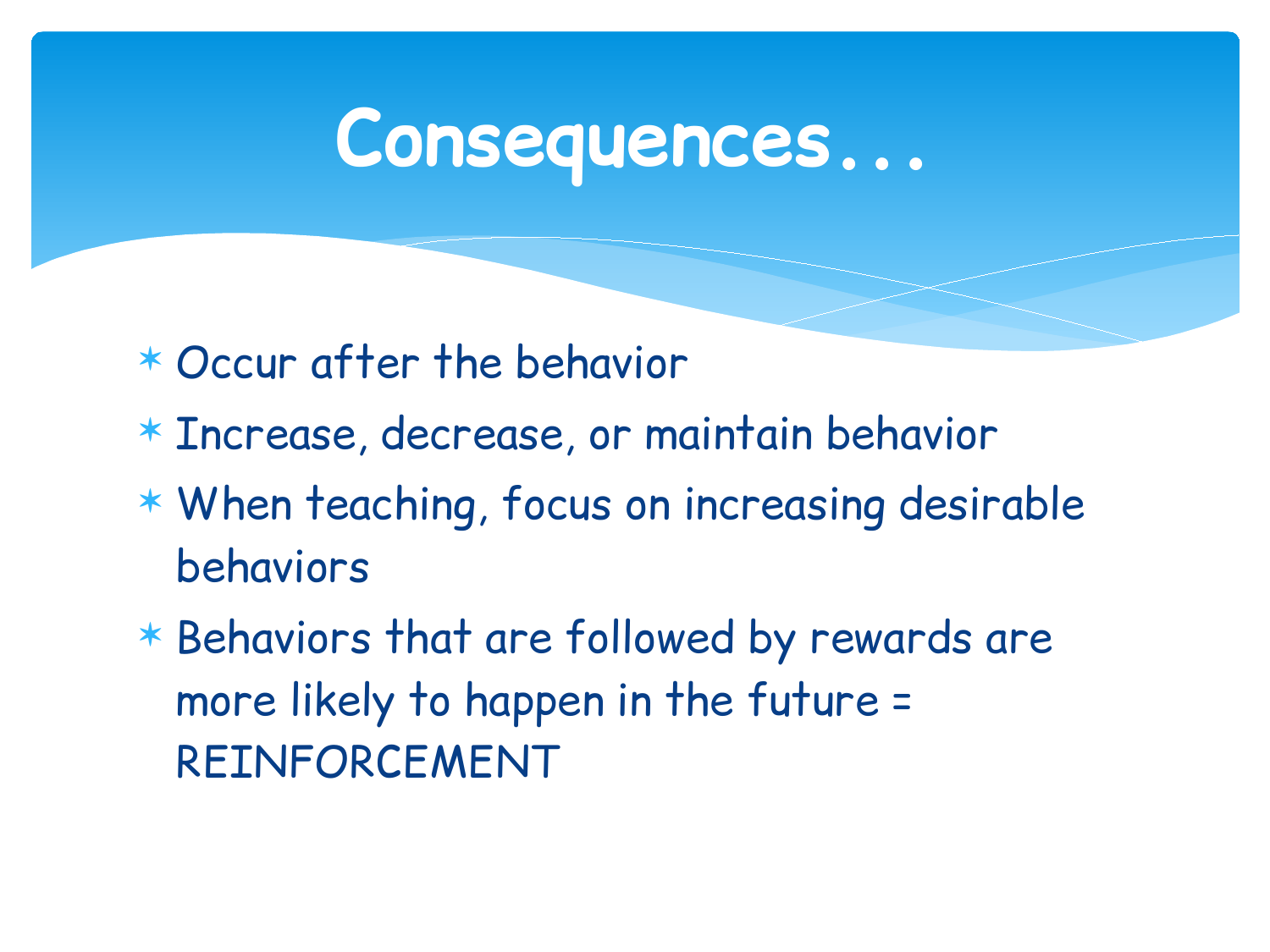

# Consequences...
Occur after the behavior
Increase, decrease, or maintain behavior
When teaching, focus on increasing desirable behaviors
Behaviors that are followed by rewards are more likely to happen in the future = REINFORCEMENT